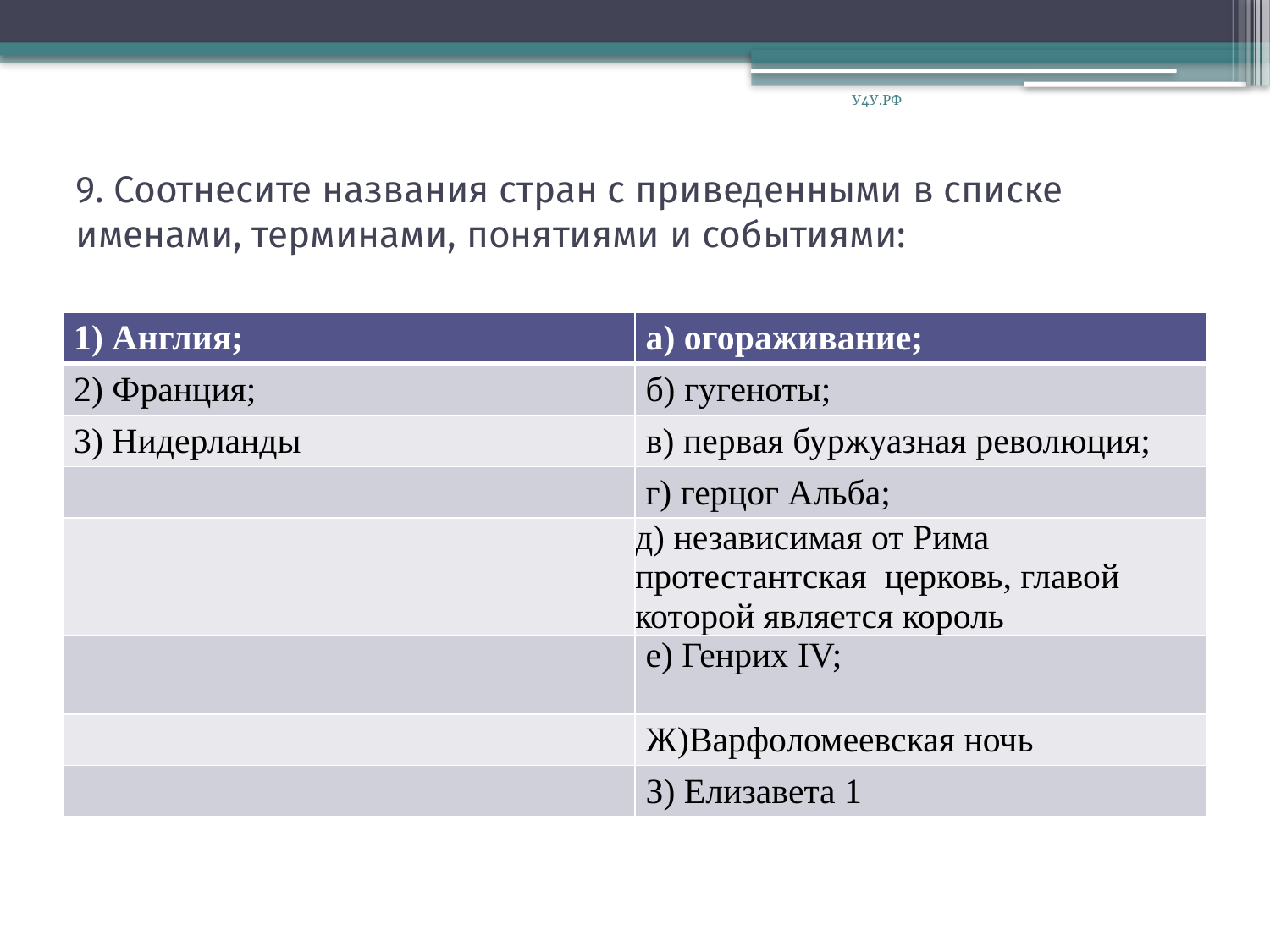

У4У.РФ
# 9. Соотнесите названия стран с приведенными в списке именами, терминами, понятиями и событиями:
| 1) Англия; | а) огораживание; |
| --- | --- |
| 2) Франция; | б) гугеноты; |
| 3) Нидерланды | в) первая буржуазная революция; |
|  | г) герцог Альба; |
|  | д) независимая от Рима протестантская церковь, главой которой является король |
|  | е) Генрих IV; |
|  | Ж)Варфоломеевская ночь |
|  | З) Елизавета 1 |